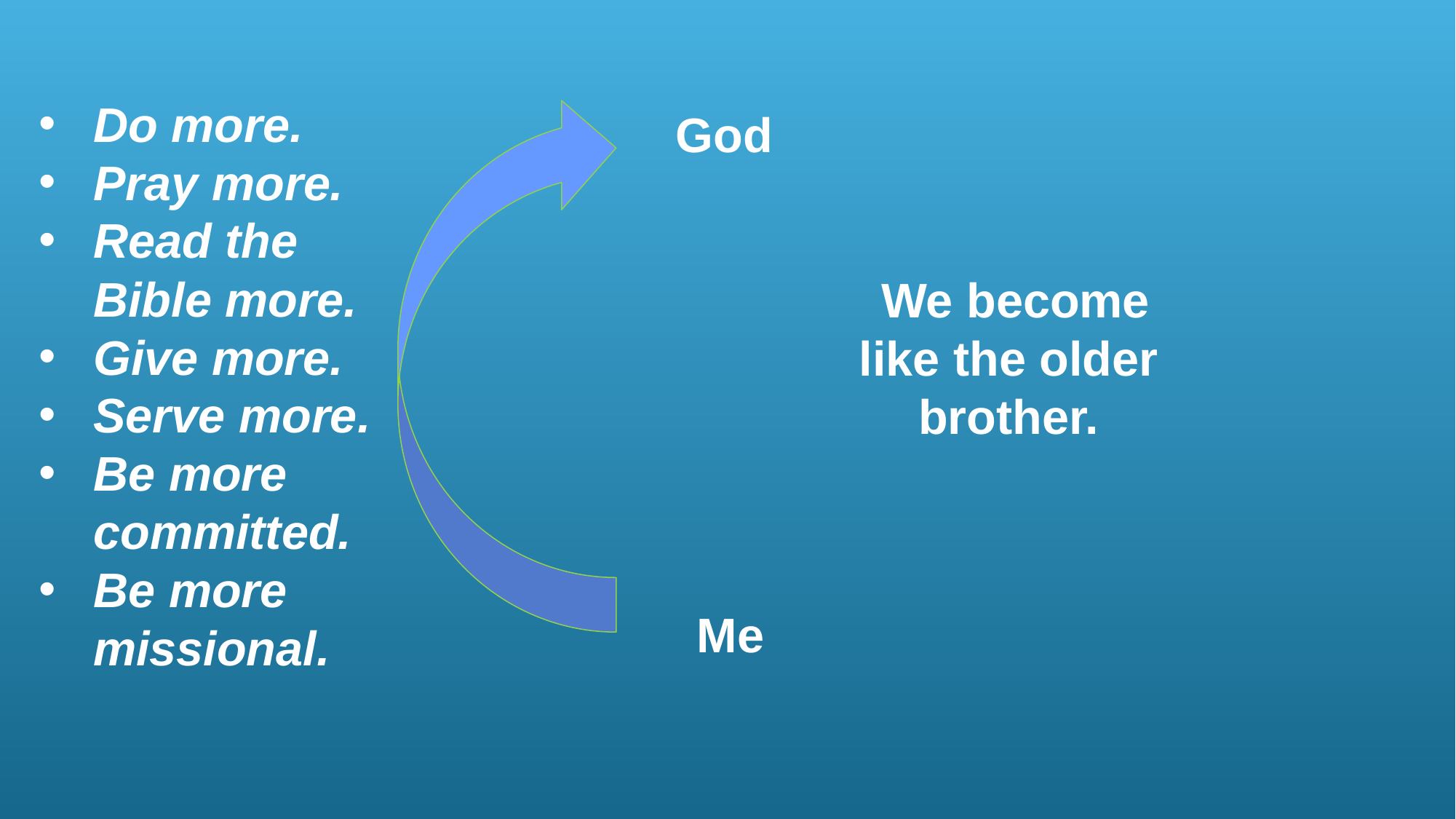

Do more.
Pray more.
Read the Bible more.
Give more.
Serve more.
Be more committed.
Be more missional.
God

 We become like the older brother.
Me